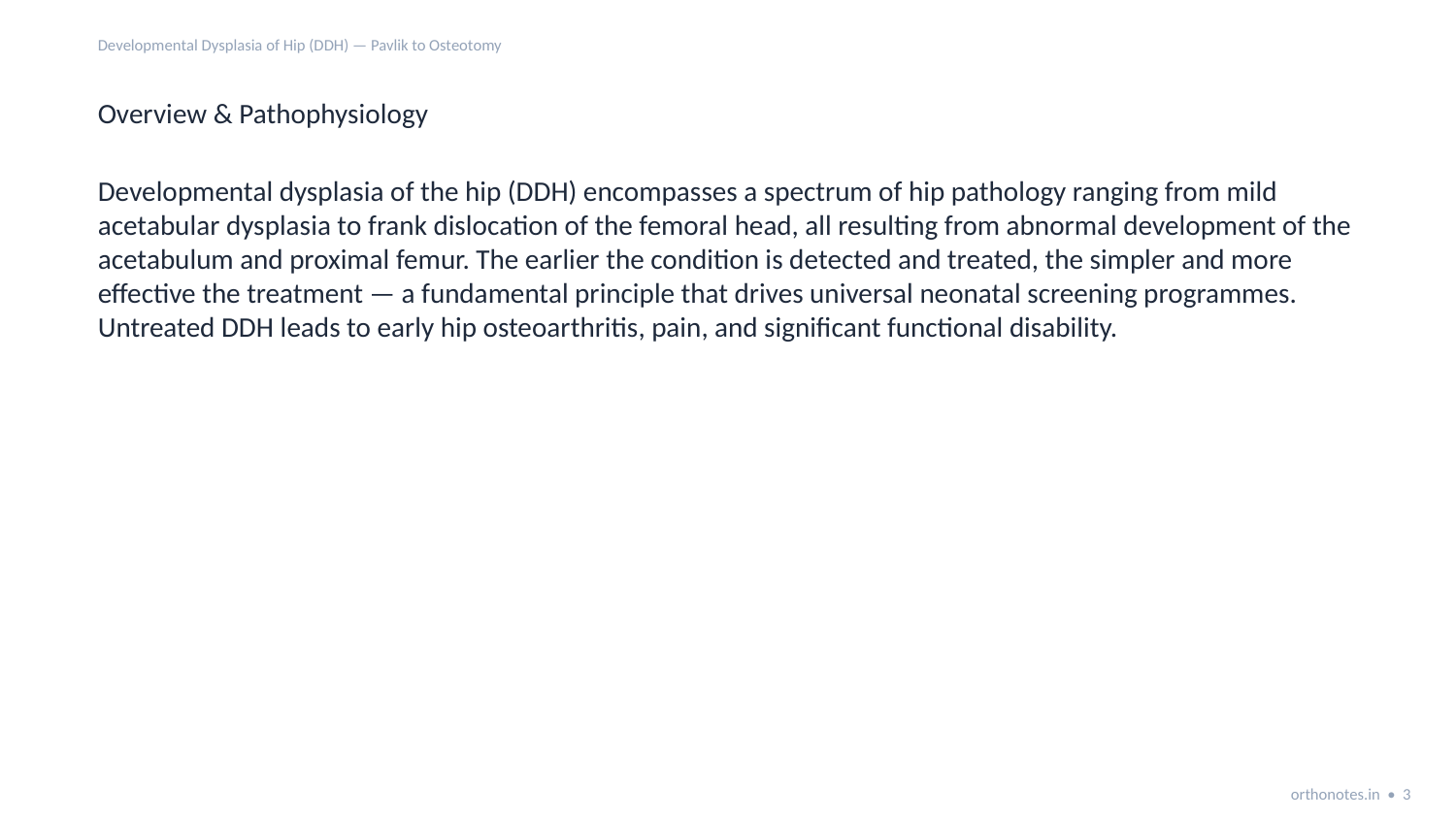

Developmental Dysplasia of Hip (DDH) — Pavlik to Osteotomy
Overview & Pathophysiology
Developmental dysplasia of the hip (DDH) encompasses a spectrum of hip pathology ranging from mild acetabular dysplasia to frank dislocation of the femoral head, all resulting from abnormal development of the acetabulum and proximal femur. The earlier the condition is detected and treated, the simpler and more effective the treatment — a fundamental principle that drives universal neonatal screening programmes. Untreated DDH leads to early hip osteoarthritis, pain, and significant functional disability.
orthonotes.in  •  3